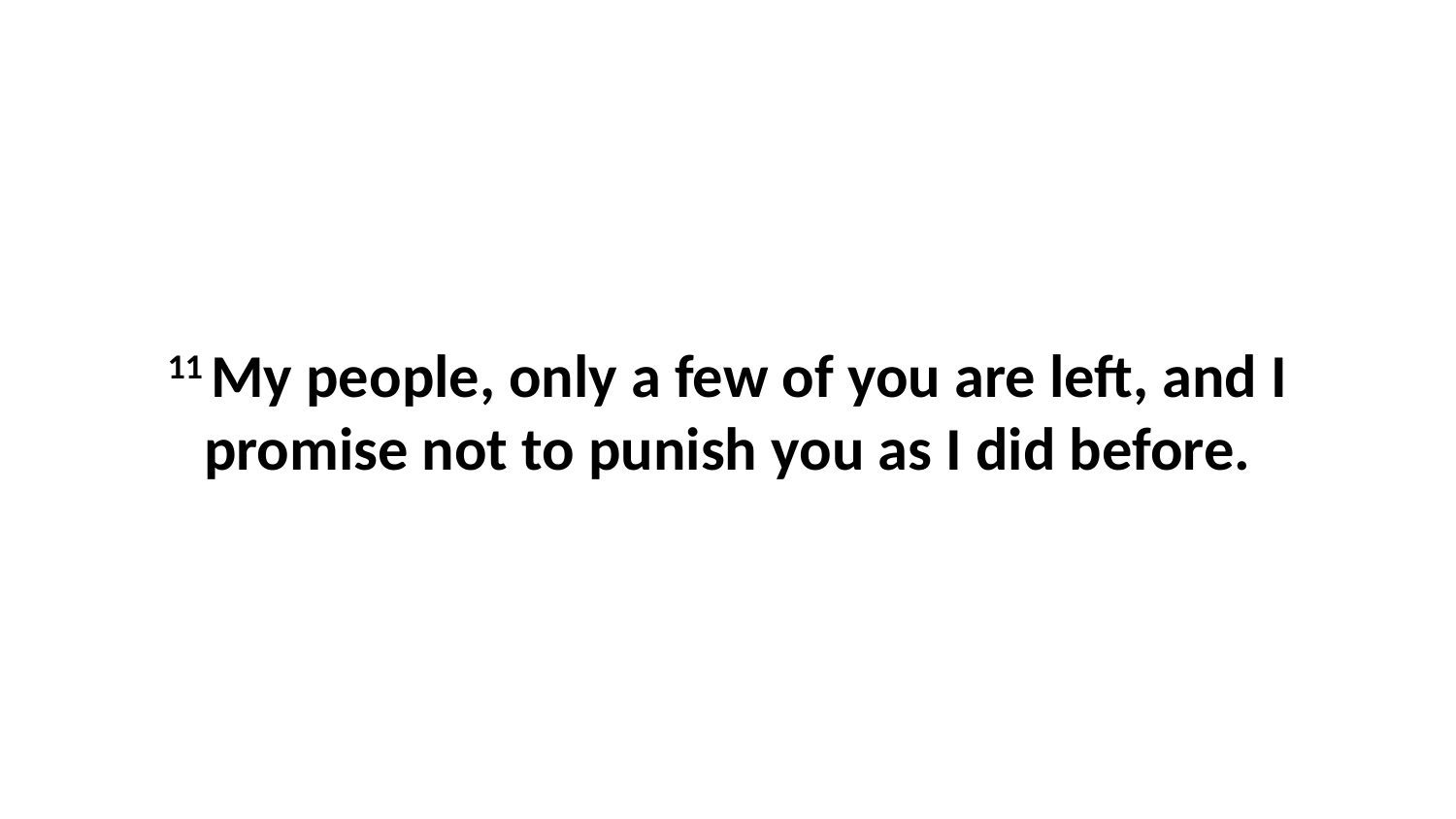

11 My people, only a few of you are left, and I promise not to punish you as I did before.